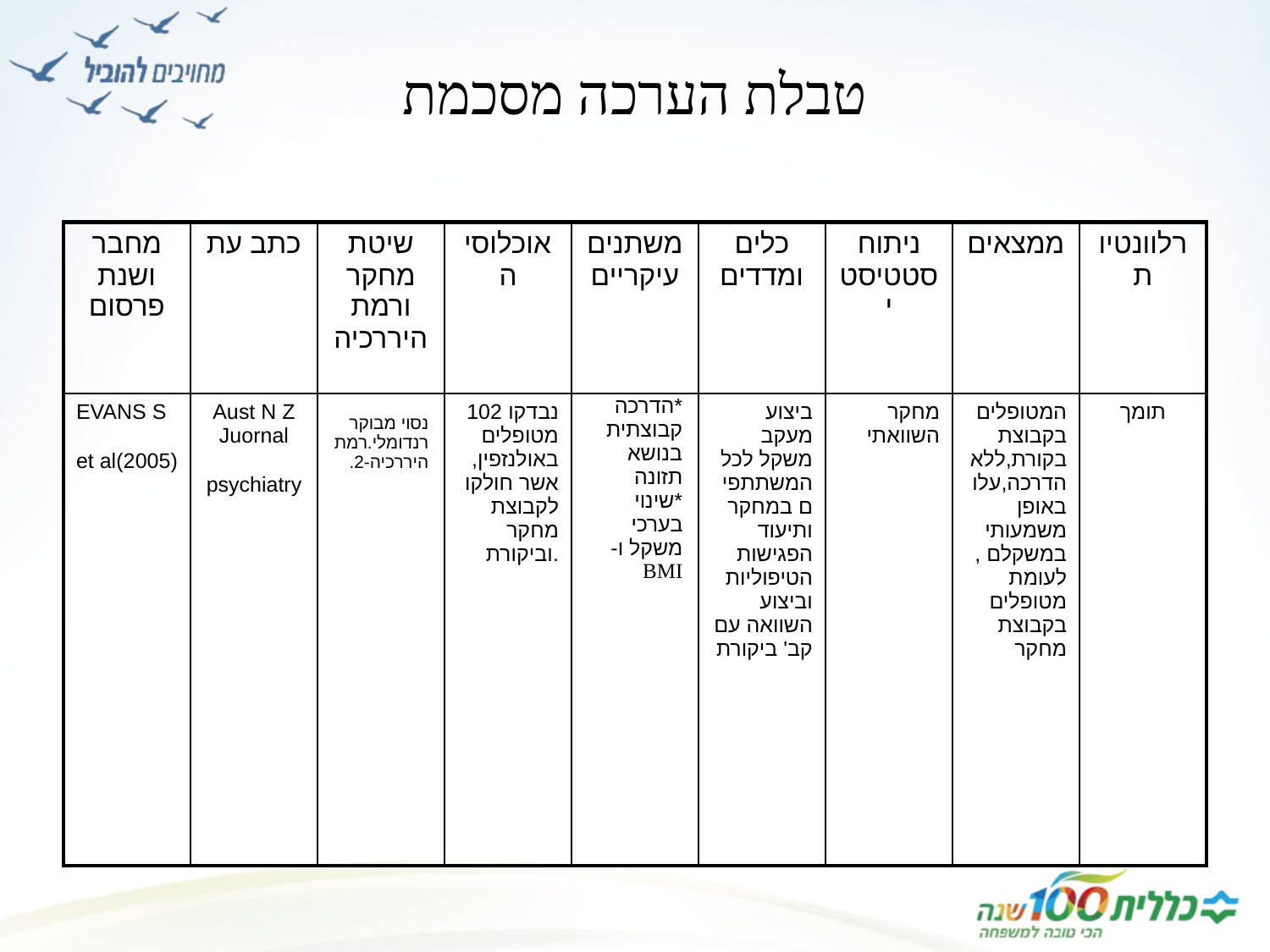

# טבלת הערכה מסכמת
| מחבר ושנת פרסום | כתב עת | שיטת מחקר ורמת היררכיה | אוכלוסיה | משתנים עיקריים | כלים ומדדים | ניתוח סטטיסטי | ממצאים | רלוונטיות |
| --- | --- | --- | --- | --- | --- | --- | --- | --- |
| EVANS S et al(2005) | Aust N Z Juornal psychiatry | נסוי מבוקר רנדומלי.רמת היררכיה-2. | נבדקו 102 מטופלים באולנזפין, אשר חולקו לקבוצת מחקר וביקורת. | \*הדרכה קבוצתית בנושא תזונה \*שינוי בערכי משקל ו- BMI | ביצוע מעקב משקל לכל המשתתפים במחקר ותיעוד הפגישות הטיפוליות וביצוע השוואה עם קב' ביקורת | מחקר השוואתי | המטופלים בקבוצת בקורת,ללא הדרכה,עלו באופן משמעותי במשקלם ,לעומת מטופלים בקבוצת מחקר | תומך |